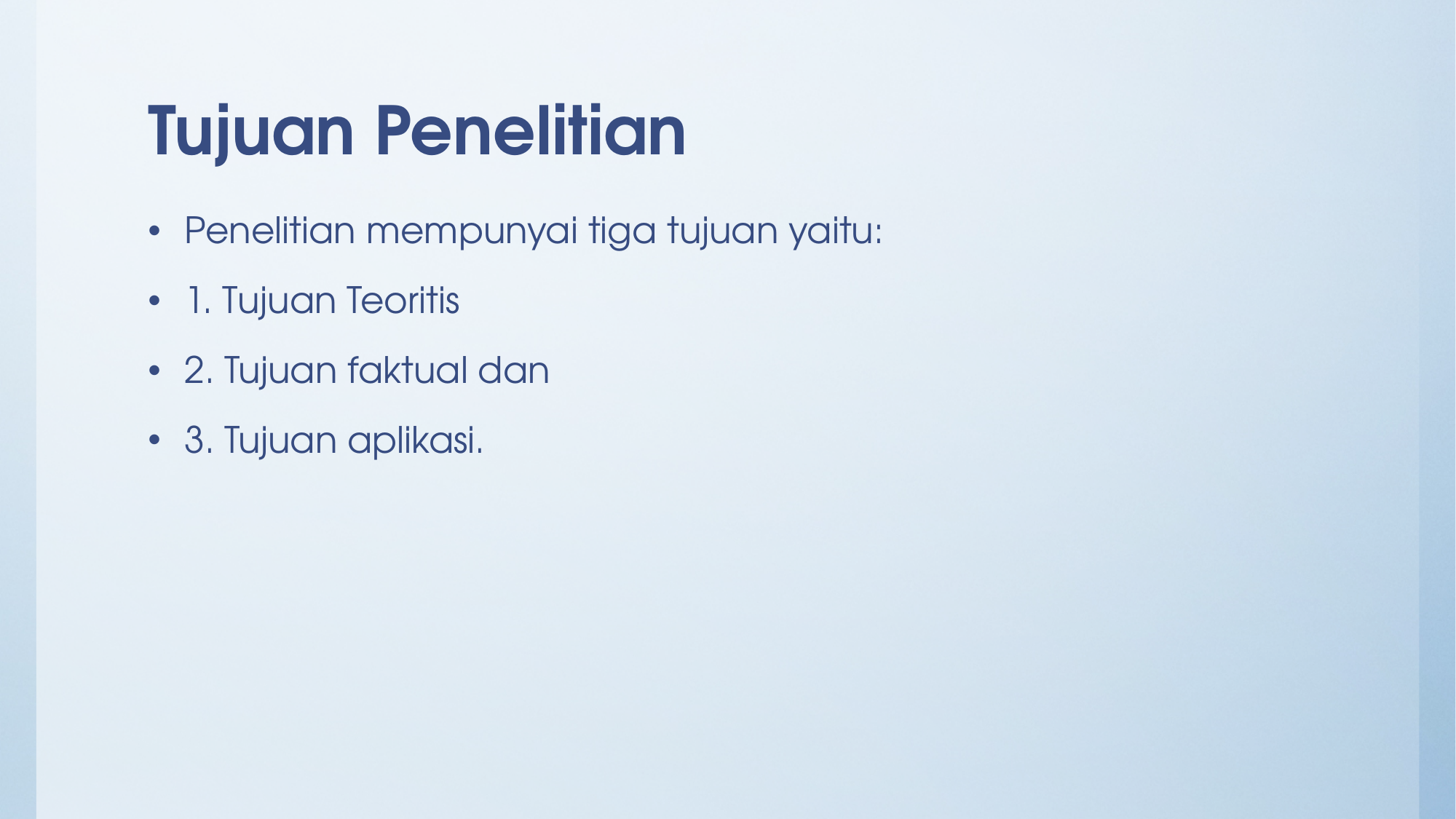

# Tujuan Penelitian
Penelitian mempunyai tiga tujuan yaitu:
1. Tujuan Teoritis
2. Tujuan faktual dan
3. Tujuan aplikasi.